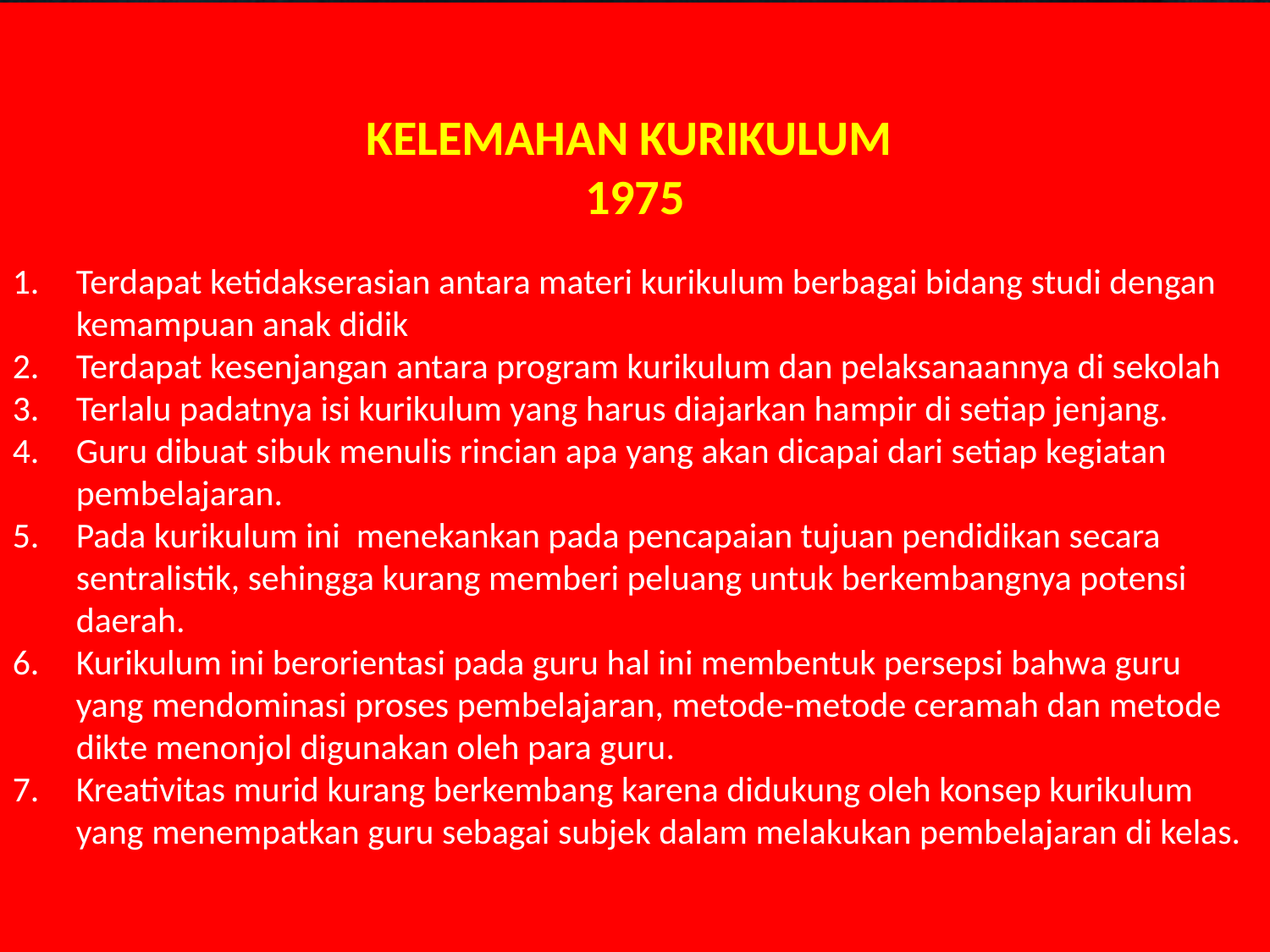

KELEMAHAN KURIKULUM
1975

Terdapat ketidakserasian antara materi kurikulum berbagai bidang studi dengan kemampuan anak didik
Terdapat kesenjangan antara program kurikulum dan pelaksanaannya di sekolah
Terlalu padatnya isi kurikulum yang harus diajarkan hampir di setiap jenjang.
Guru dibuat sibuk menulis rincian apa yang akan dicapai dari setiap kegiatan pembelajaran.
Pada kurikulum ini  menekankan pada pencapaian tujuan pendidikan secara sentralistik, sehingga kurang memberi peluang untuk berkembangnya potensi daerah.
Kurikulum ini berorientasi pada guru hal ini membentuk persepsi bahwa guru yang mendominasi proses pembelajaran, metode-metode ceramah dan metode dikte menonjol digunakan oleh para guru.
Kreativitas murid kurang berkembang karena didukung oleh konsep kurikulum yang menempatkan guru sebagai subjek dalam melakukan pembelajaran di kelas.